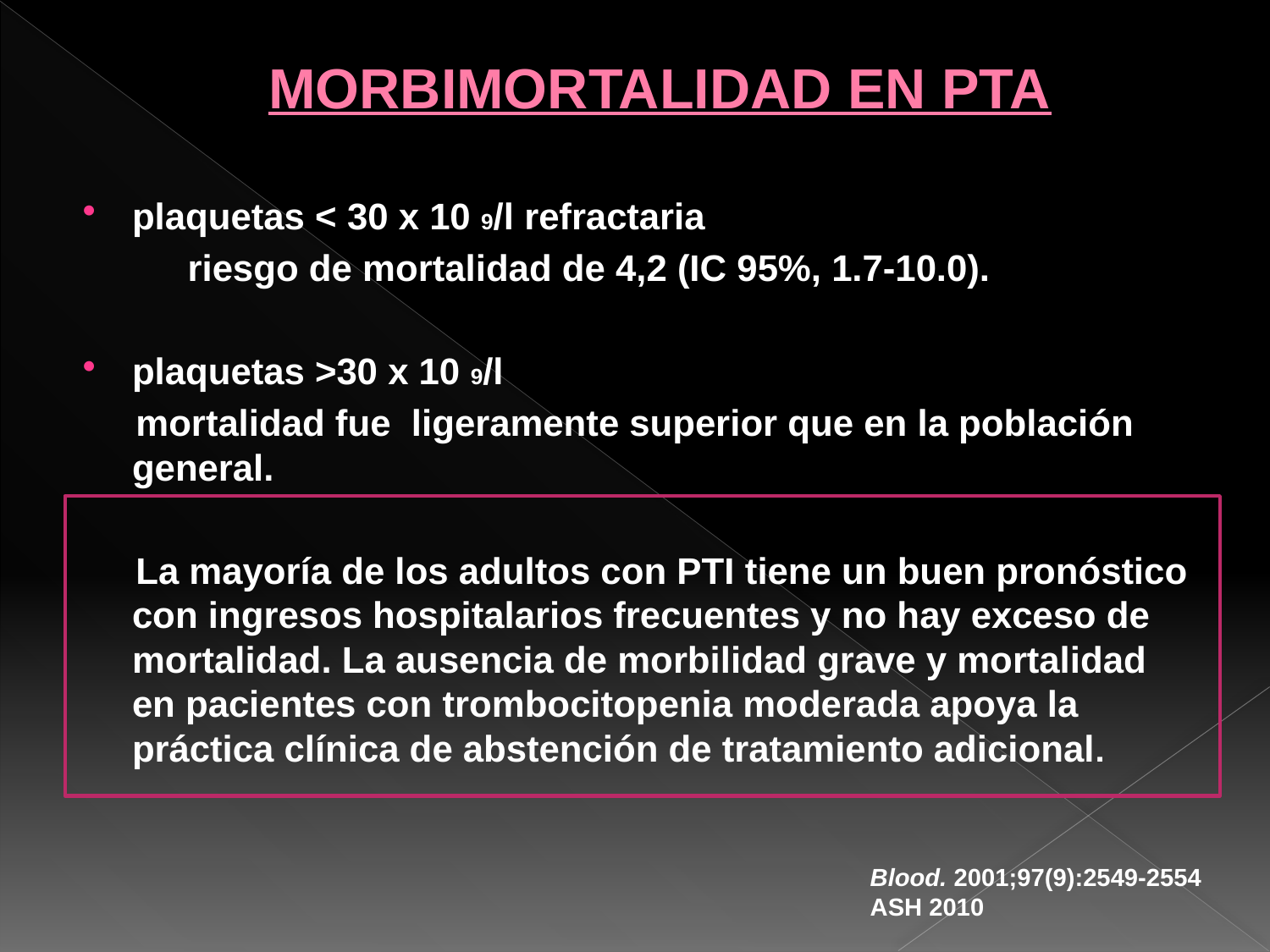

# MORBIMORTALIDAD EN PTA
plaquetas < 30 x 10 9/l refractaria
          riesgo de mortalidad de 4,2 (IC 95%, 1.7-10.0).

plaquetas >30 x 10 9/l
     mortalidad fue  ligeramente superior que en la población general.

     La mayoría de los adultos con PTI tiene un buen pronóstico con ingresos hospitalarios frecuentes y no hay exceso de mortalidad. La ausencia de morbilidad grave y mortalidad en pacientes con trombocitopenia moderada apoya la práctica clínica de abstención de tratamiento adicional.

Blood. 2001;97(9):2549-2554
ASH 2010